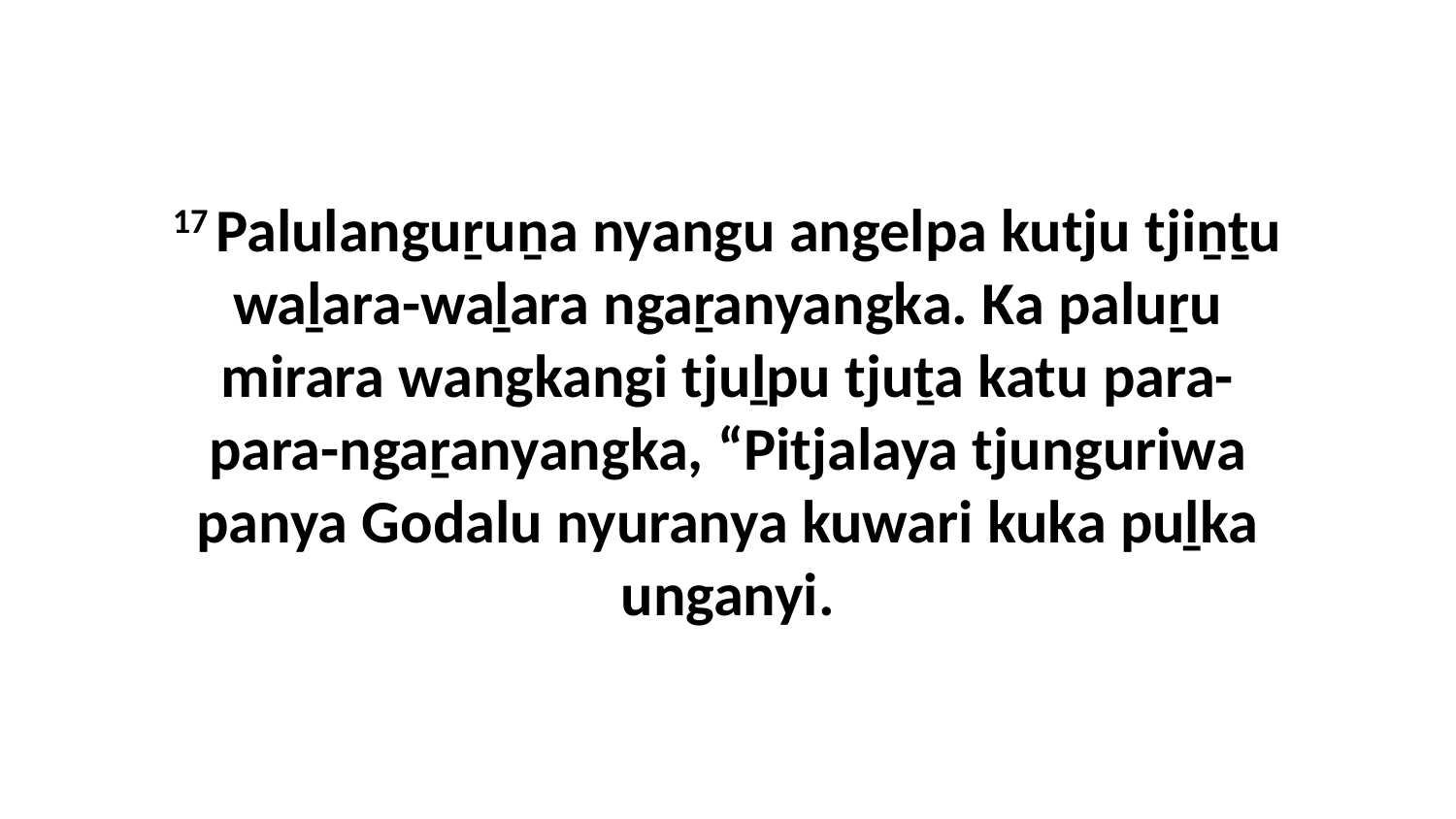

17 Palulanguṟuṉa nyangu angelpa kutju tjiṉṯu waḻara-waḻara ngaṟanyangka. Ka paluṟu mirara wangkangi tjuḻpu tjuṯa katu para-para-ngaṟanyangka, “Pitjalaya tjunguriwa panya Godalu nyuranya kuwari kuka puḻka unganyi.